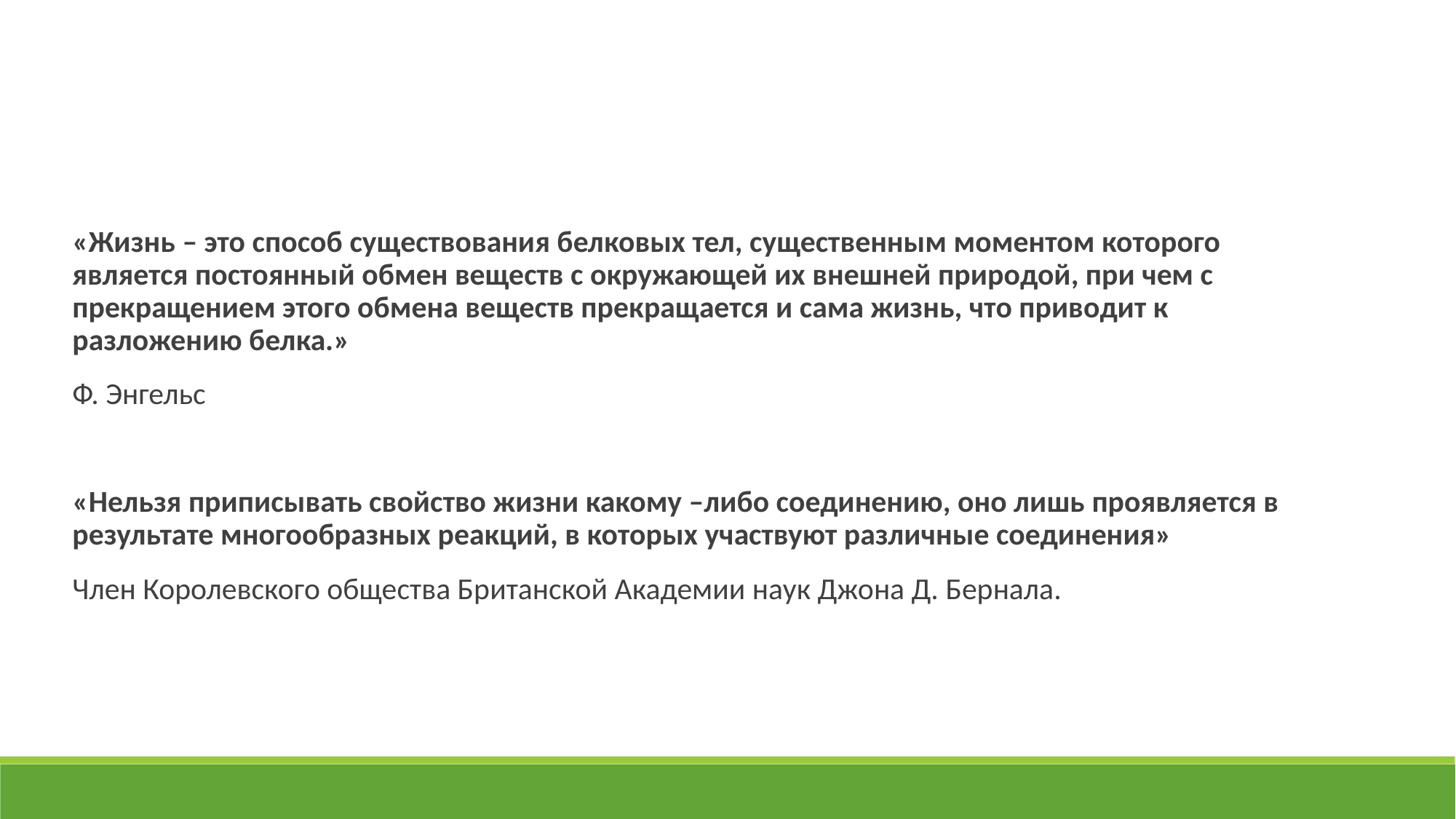

«Жизнь – это способ существования белковых тел, существенным моментом которого является постоянный обмен веществ с окружающей их внешней природой, при чем с прекращением этого обмена веществ прекращается и сама жизнь, что приводит к разложению белка.»
Ф. Энгельс

«Нельзя приписывать свойство жизни какому –либо соединению, оно лишь проявляется в результате многообразных реакций, в которых участвуют различные соединения»
Член Королевского общества Британской Академии наук Джона Д. Бернала.